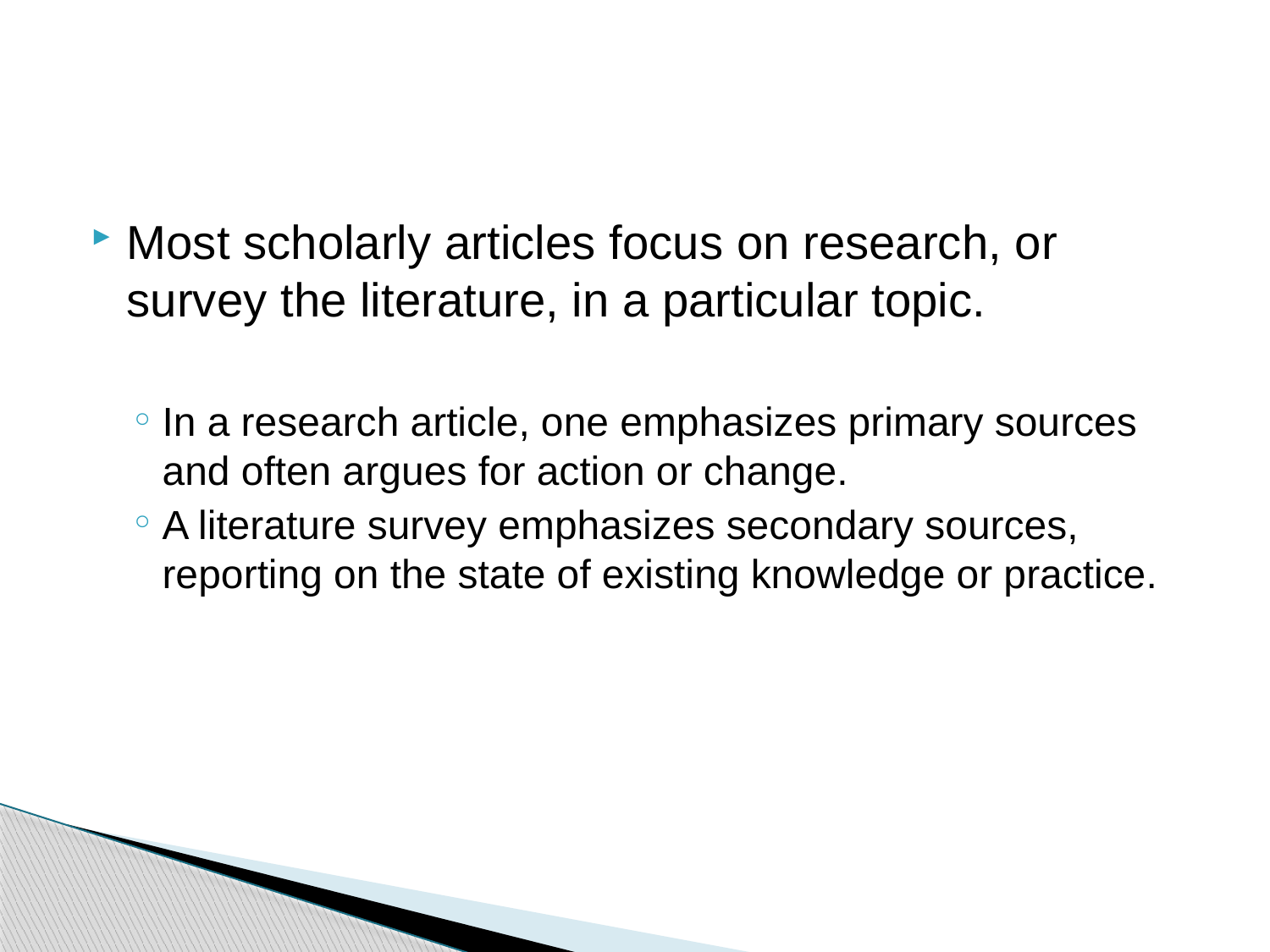

Most scholarly articles focus on research, or survey the literature, in a particular topic.

In a research article, one emphasizes primary sources and often argues for action or change.
A literature survey emphasizes secondary sources, reporting on the state of existing knowledge or practice.